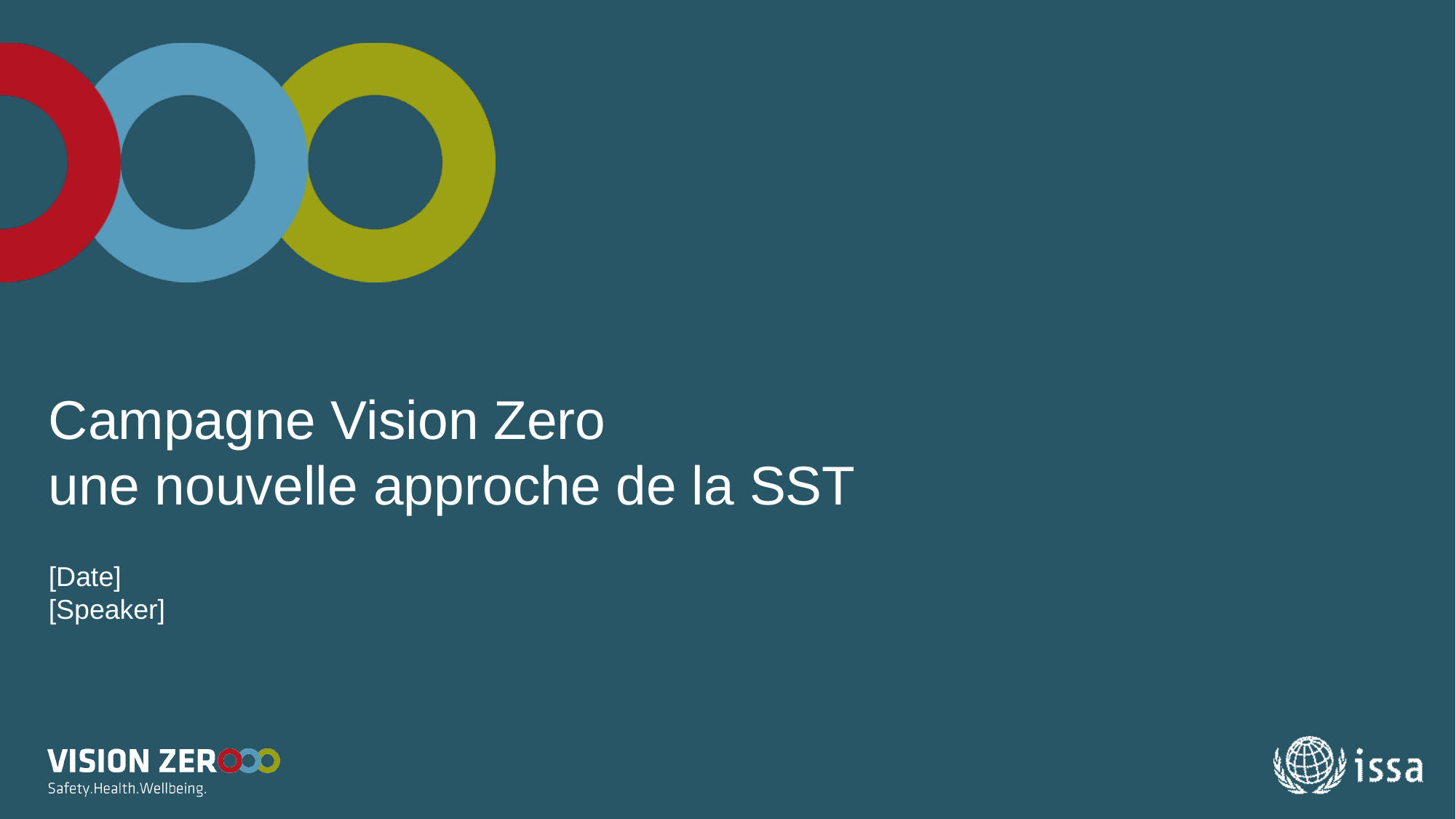

# Campagne Vision Zero une nouvelle approche de la SST
[Date]
[Speaker]